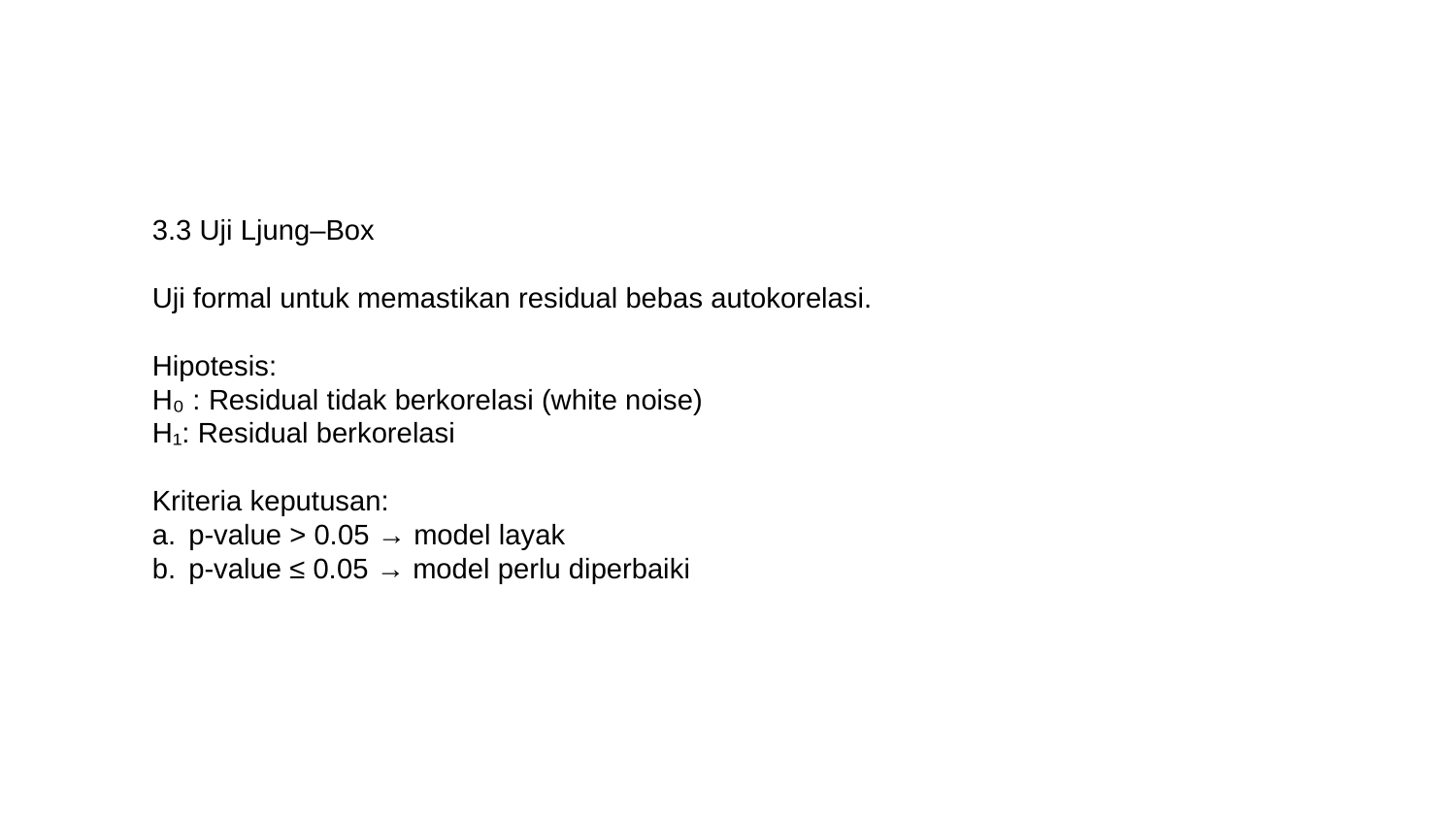

#
3.3 Uji Ljung–Box

Uji formal untuk memastikan residual bebas autokorelasi.

Hipotesis:
H₀ : Residual tidak berkorelasi (white noise)
H₁: Residual berkorelasi

Kriteria keputusan:
p-value > 0.05 → model layak
p-value ≤ 0.05 → model perlu diperbaiki